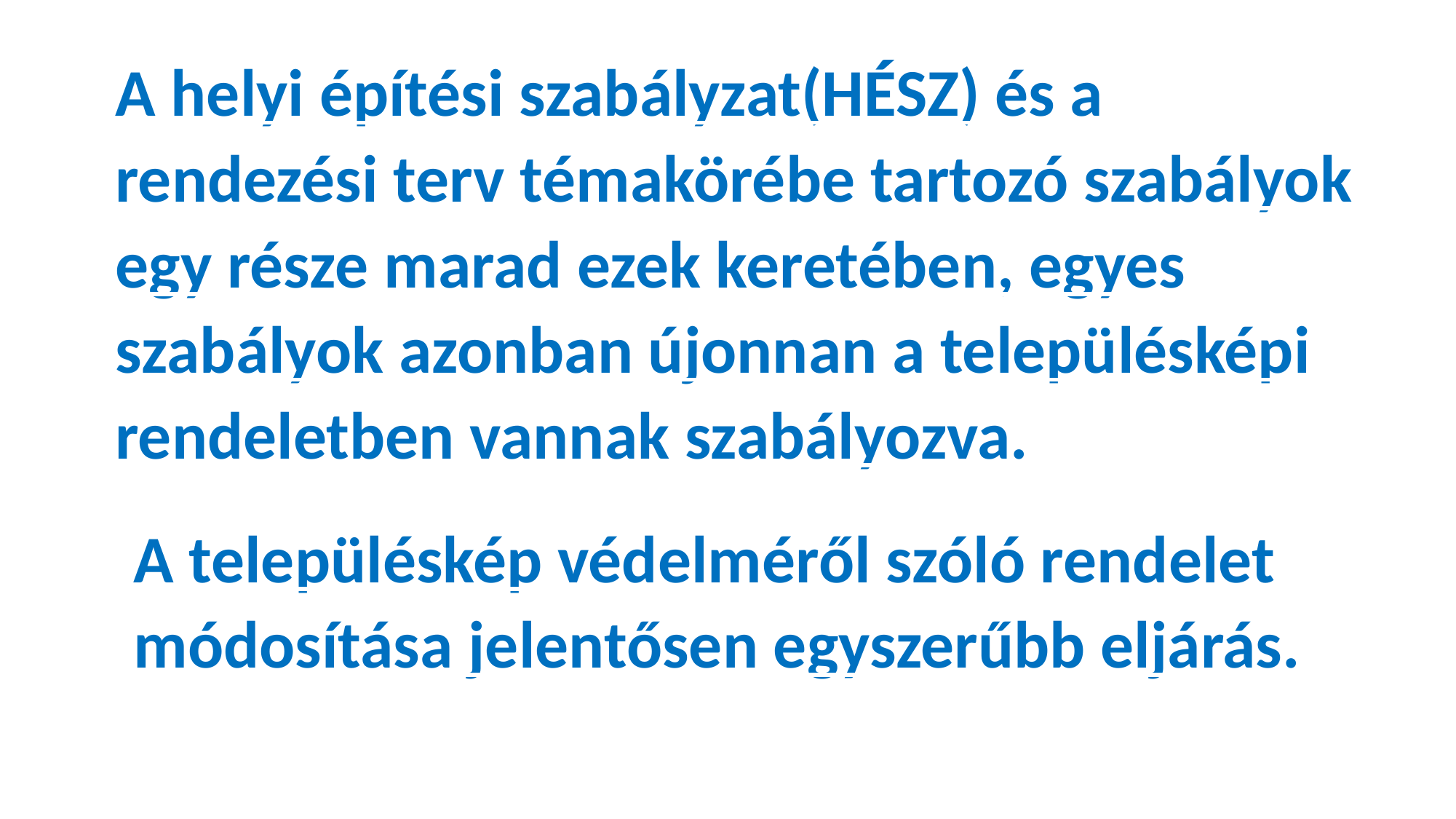

A helyi építési szabályzat(HÉSZ) és a rendezési terv témakörébe tartozó szabályok egy része marad ezek keretében, egyes szabályok azonban újonnan a településképi rendeletben vannak szabályozva.
A településkép védelméről szóló rendelet módosítása jelentősen egyszerűbb eljárás.